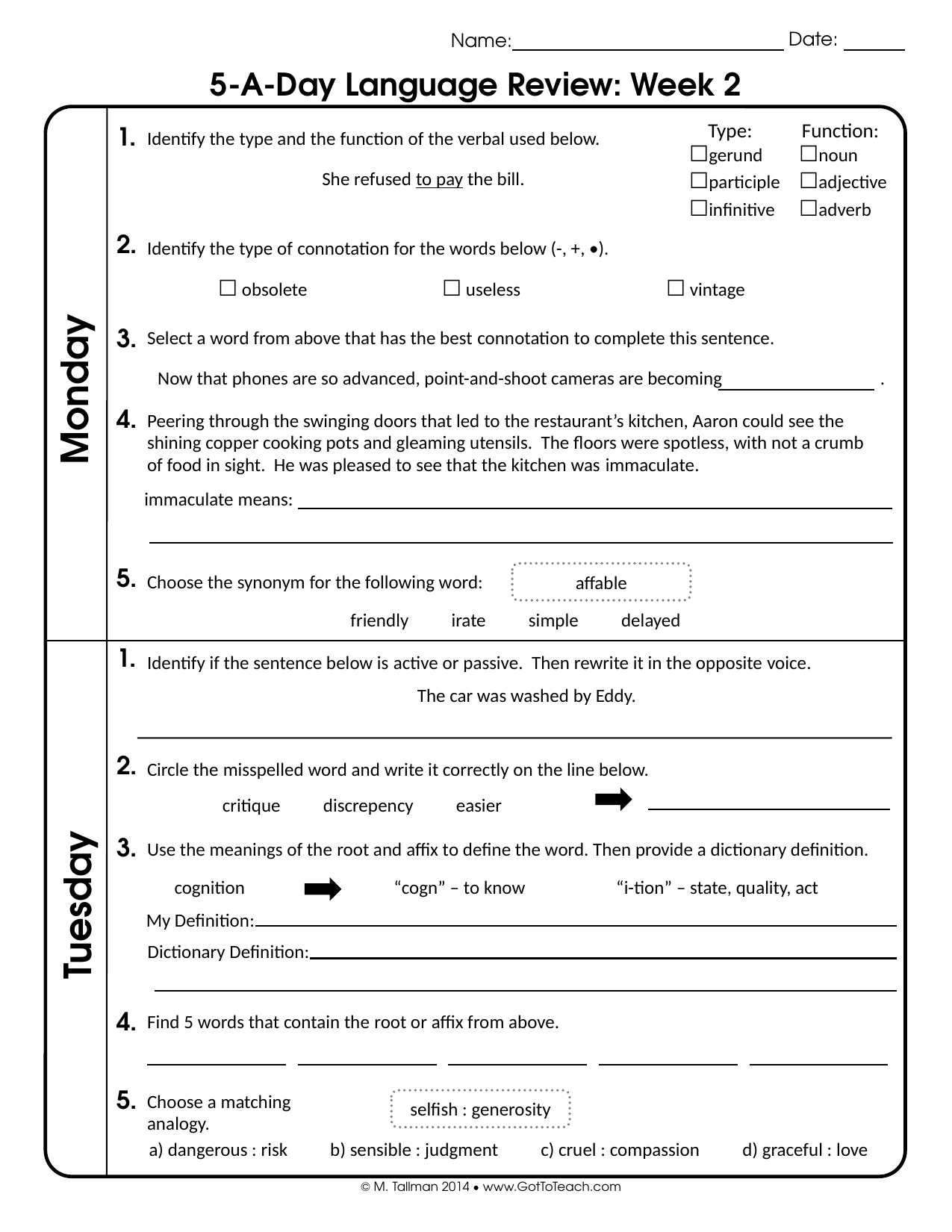

Date:
Name:
5-A-Day Language Review: Week 2
Type:
Function:
1.
Identify the type and the function of the verbal used below.
☐gerund
☐participle
☐infinitive
☐noun
☐adjective
☐adverb
She refused to pay the bill.
2.
Identify the type of connotation for the words below (-, +, •).
☐ obsolete		☐ useless		☐ vintage
3.
Select a word from above that has the best connotation to complete this sentence.
Now that phones are so advanced, point-and-shoot cameras are becoming                                     .
Monday
4.
Peering through the swinging doors that led to the restaurant’s kitchen, Aaron could see the shining copper cooking pots and gleaming utensils.  The floors were spotless, with not a crumb of food in sight.  He was pleased to see that the kitchen was immaculate.
immaculate means:
5.
affable
Choose the synonym for the following word:
friendly          irate          simple          delayed
1.
Identify if the sentence below is active or passive.  Then rewrite it in the opposite voice.
The car was washed by Eddy.
2.
Circle the misspelled word and write it correctly on the line below.
critique          discrepency          easier

3.
Use the meanings of the root and affix to define the word. Then provide a dictionary definition.
cognition
“cogn” – to know
“i-tion” – state, quality, act
Tuesday

My Definition:
Dictionary Definition:
4.
Find 5 words that contain the root or affix from above.
5.
Choose a matching analogy.
selfish : generosity
a) dangerous : risk          b) sensible : judgment          c) cruel : compassion          d) graceful : love